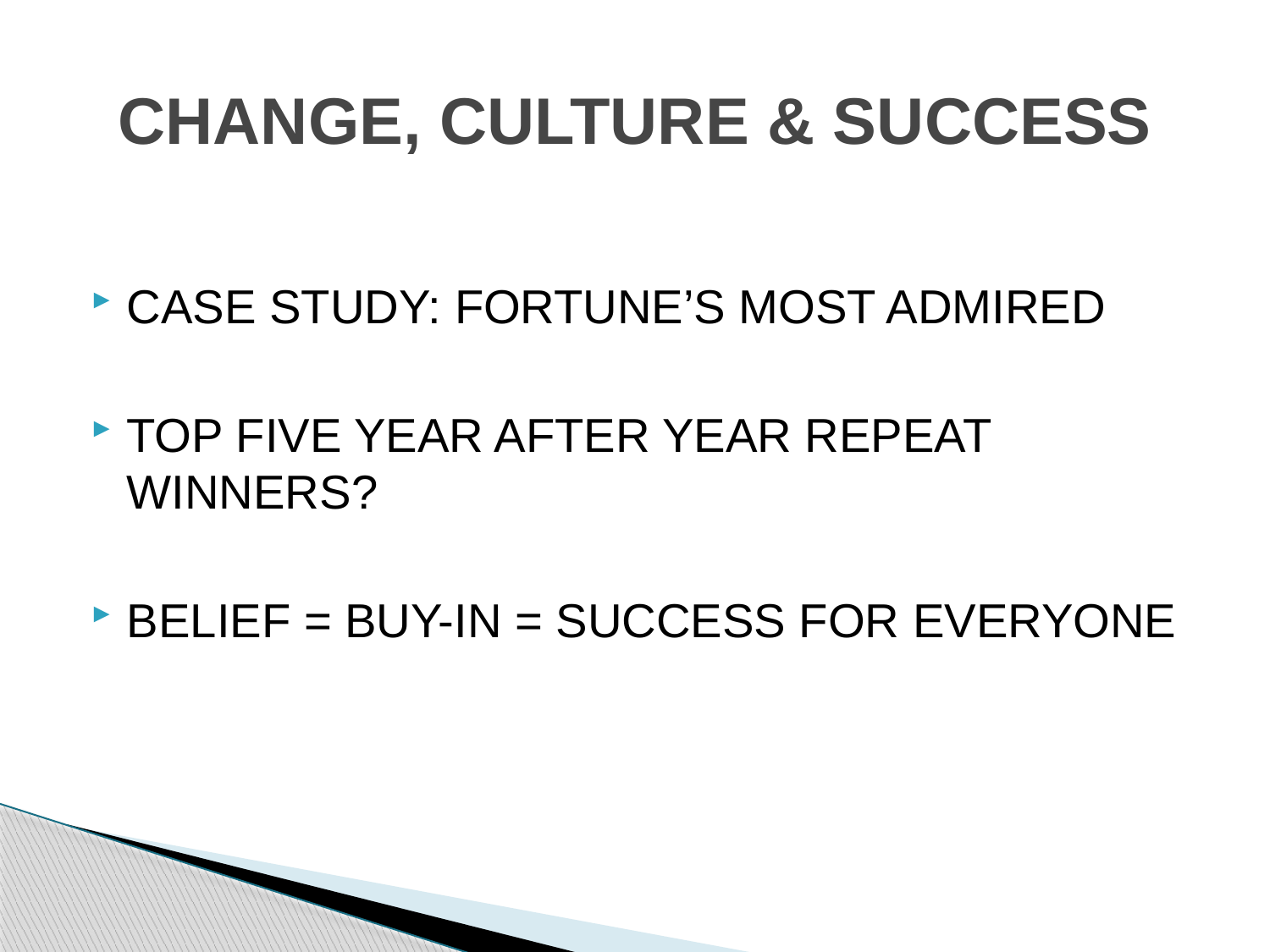

# CHANGE, CULTURE & SUCCESS

CASE STUDY: FORTUNE’S MOST ADMIRED

TOP FIVE YEAR AFTER YEAR REPEAT WINNERS?

BELIEF = BUY-IN = SUCCESS FOR EVERYONE